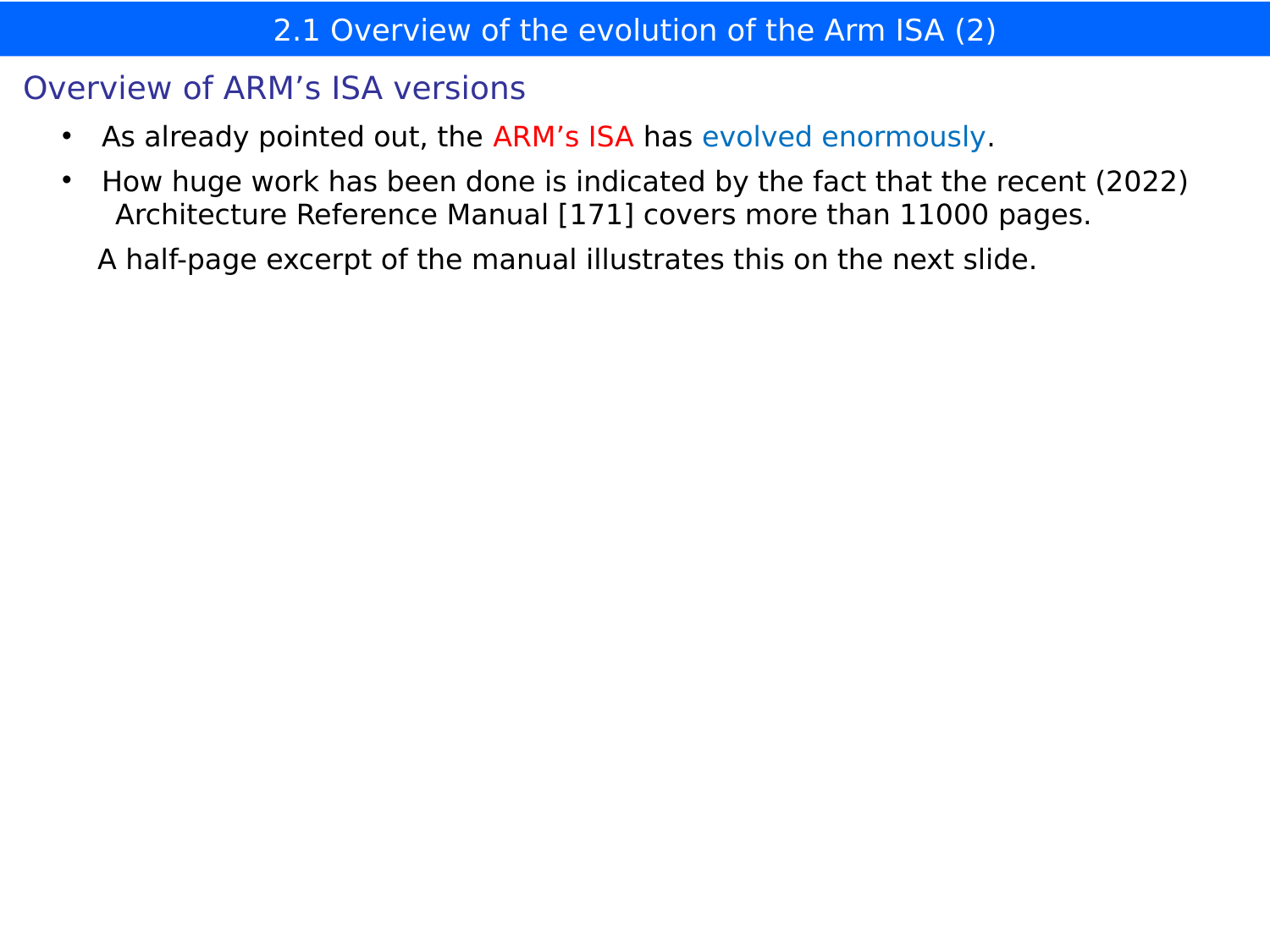

# 2.1 Overview of the evolution of the Arm ISA (2)
Overview of ARM’s ISA versions
As already pointed out, the ARM’s ISA has evolved enormously.
How huge work has been done is indicated by the fact that the recent (2022)
      Architecture Reference Manual [171] covers more than 11000 pages.
    A half-page excerpt of the manual illustrates this on the next slide.